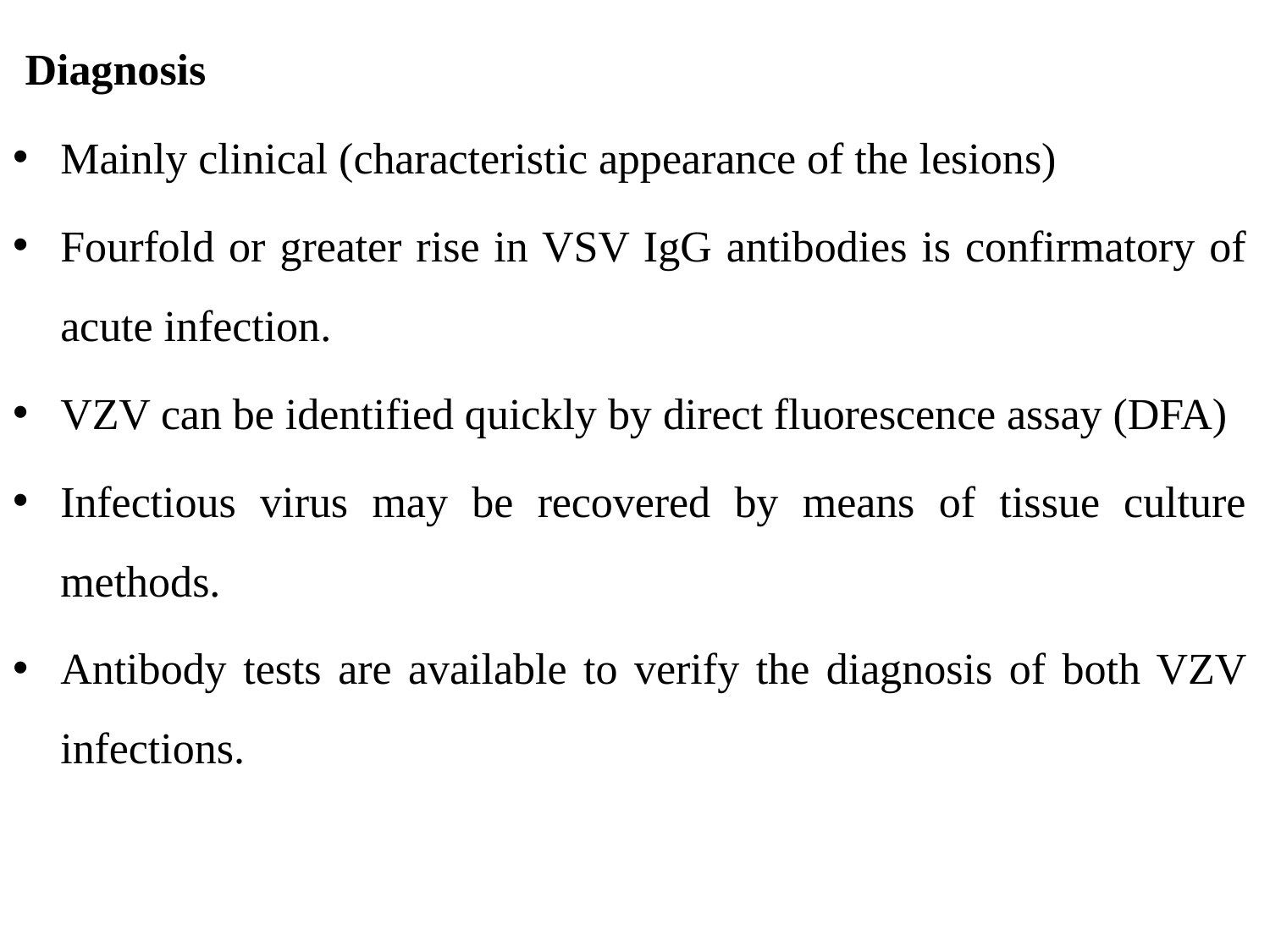

Diagnosis
Mainly clinical (characteristic appearance of the lesions)
Fourfold or greater rise in VSV IgG antibodies is confirmatory of acute infection.
VZV can be identified quickly by direct fluorescence assay (DFA)
Infectious virus may be recovered by means of tissue culture methods.
Antibody tests are available to verify the diagnosis of both VZV infections.